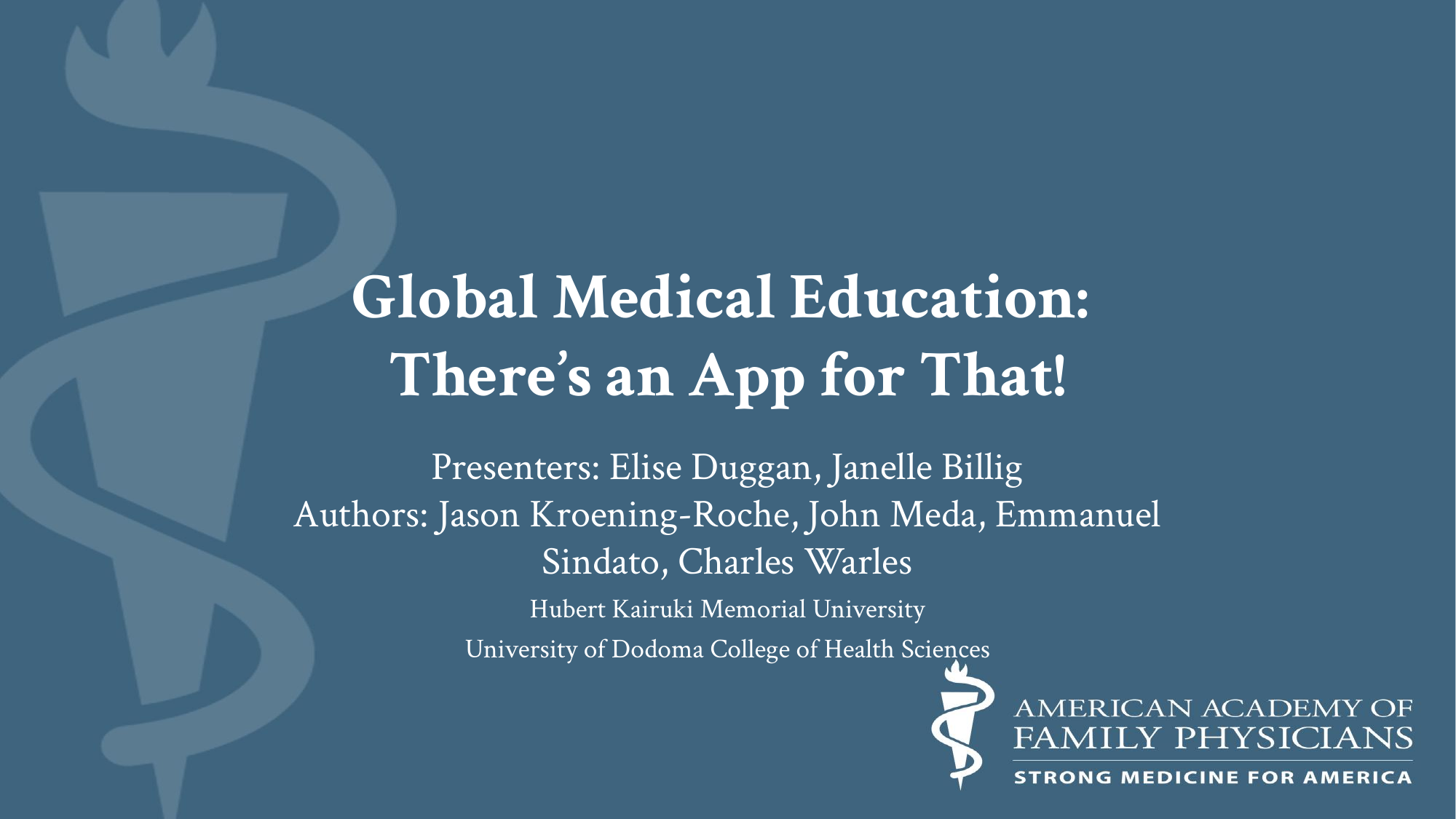

# Global Medical Education:
There’s an App for That!
Presenters: Elise Duggan, Janelle Billig
Authors: Jason Kroening-Roche, John Meda, Emmanuel Sindato, Charles Warles
Hubert Kairuki Memorial University
University of Dodoma College of Health Sciences